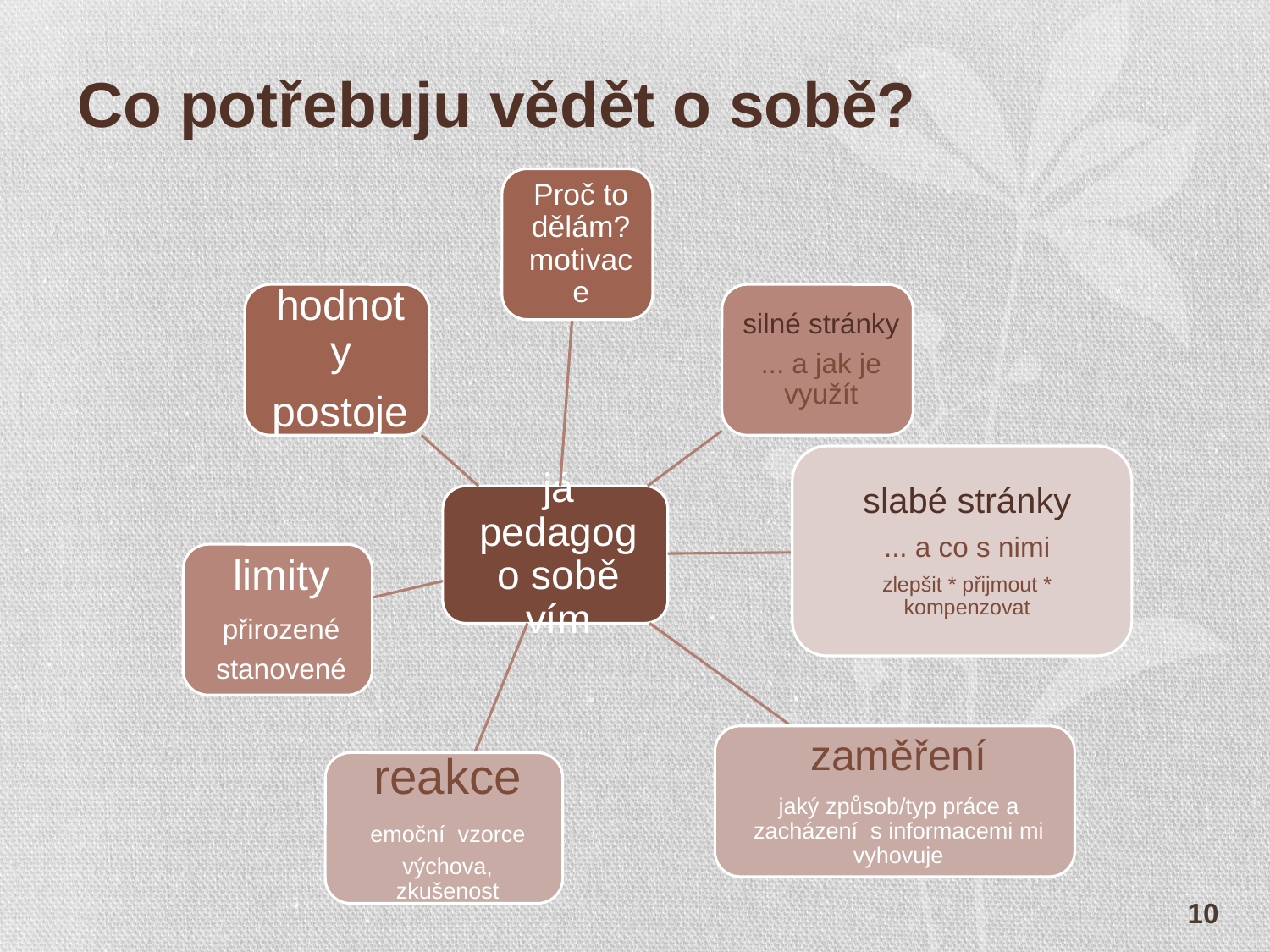

# Co potřebuju vědět o sobě?
já pedagog o sobě vím
Proč to dělám? motivace
silné stránky
... a jak je využít
zaměření
jaký způsob/typ práce a zacházení  s informacemi mi vyhovuje
slabé stránky
... a co s nimi
zlepšit * přijmout * kompenzovat
reakce
emoční  vzorce
výchova, zkušenost
limity
přirozené
stanovené
hodnoty
postoje
10